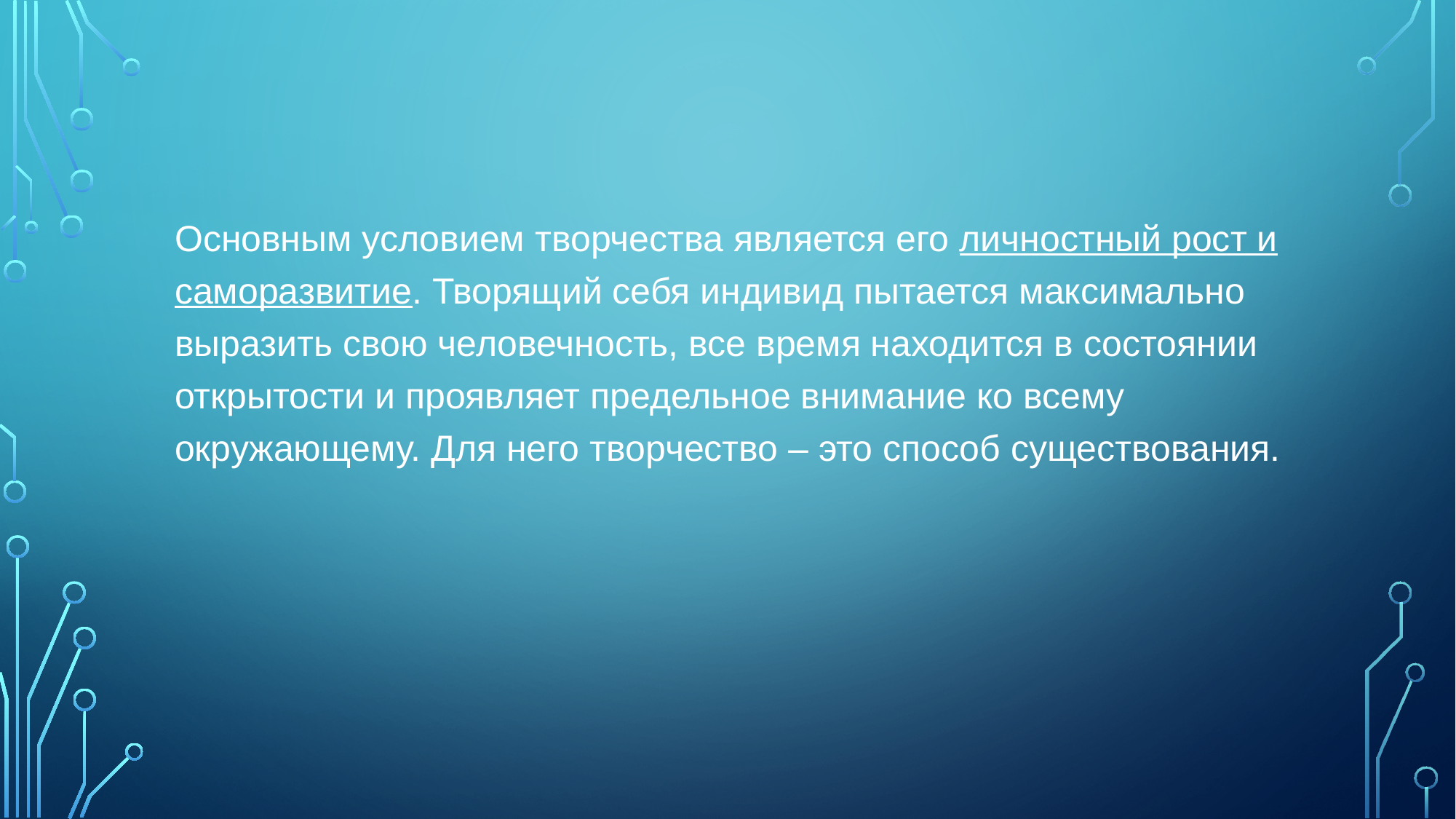

Основным условием творчества является его личностный рост и саморазвитие. Творящий себя индивид пытается максимально выразить свою человечность, все время находится в состоянии открытости и проявляет предельное внимание ко всему окружающему. Для него творчество – это способ существования.